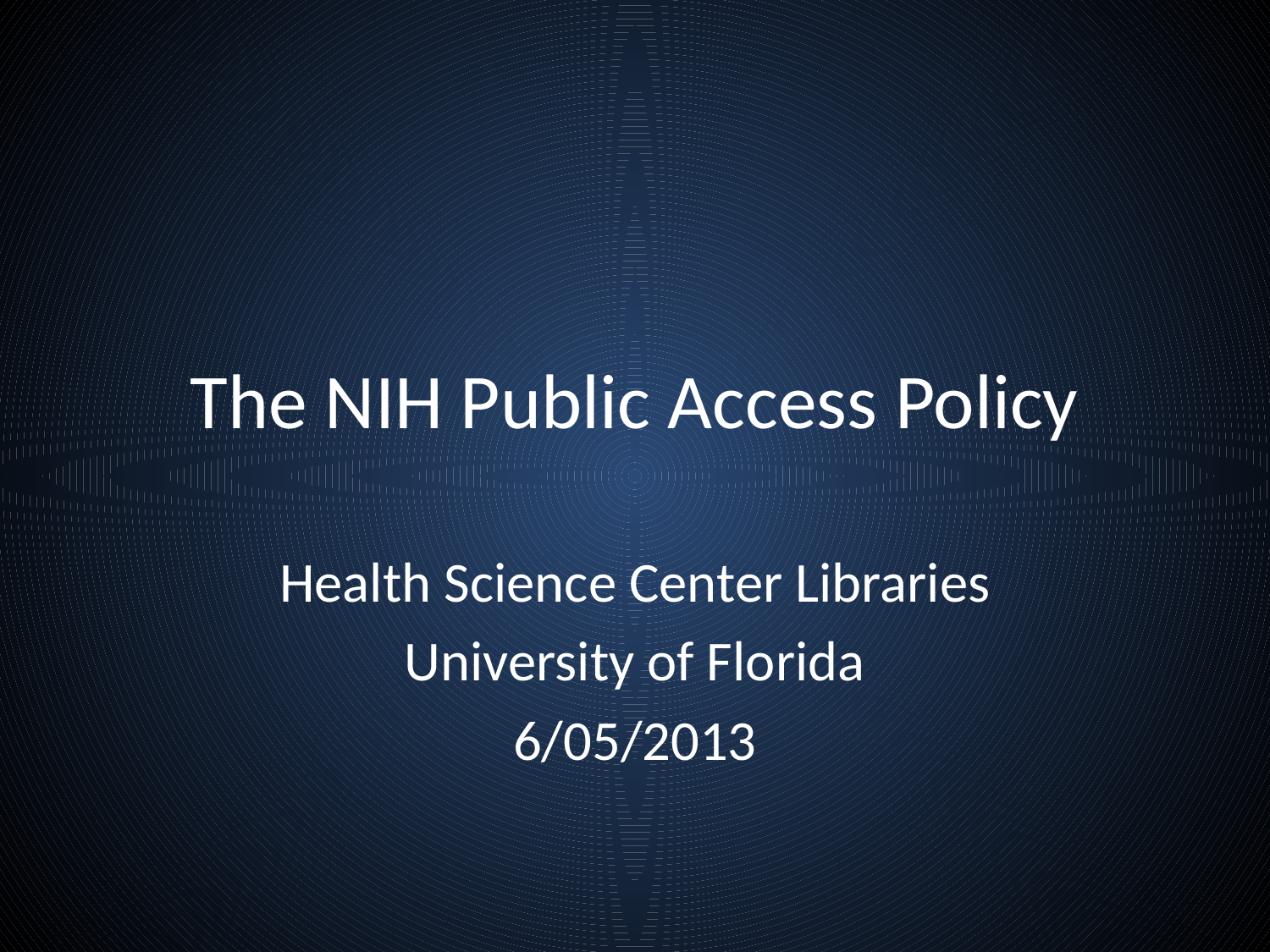

# The NIH Public Access Policy
Health Science Center Libraries
University of Florida
6/05/2013